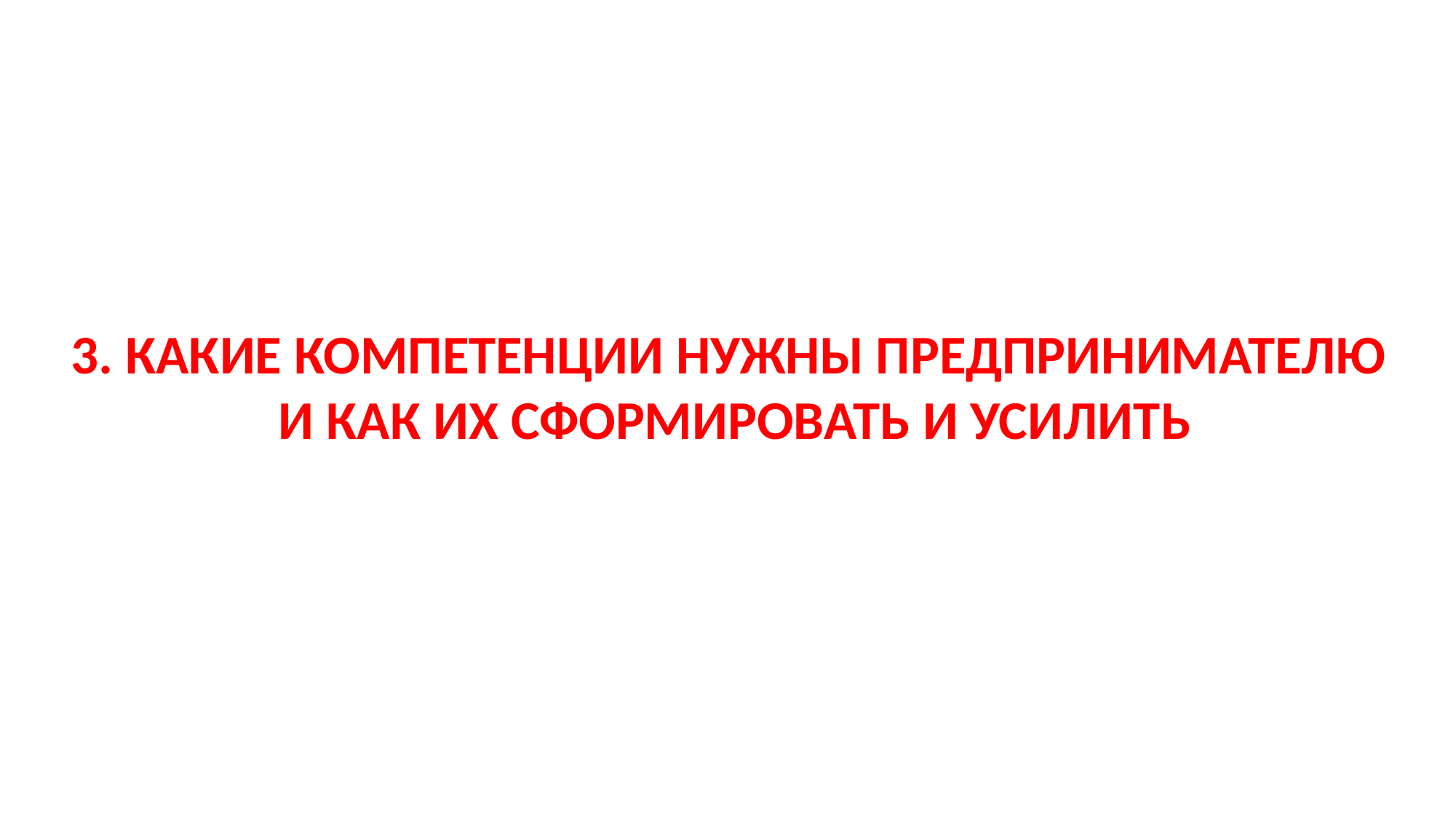

3. Какие компетенции нужны предпринимателю
и как их сформировать и усилить